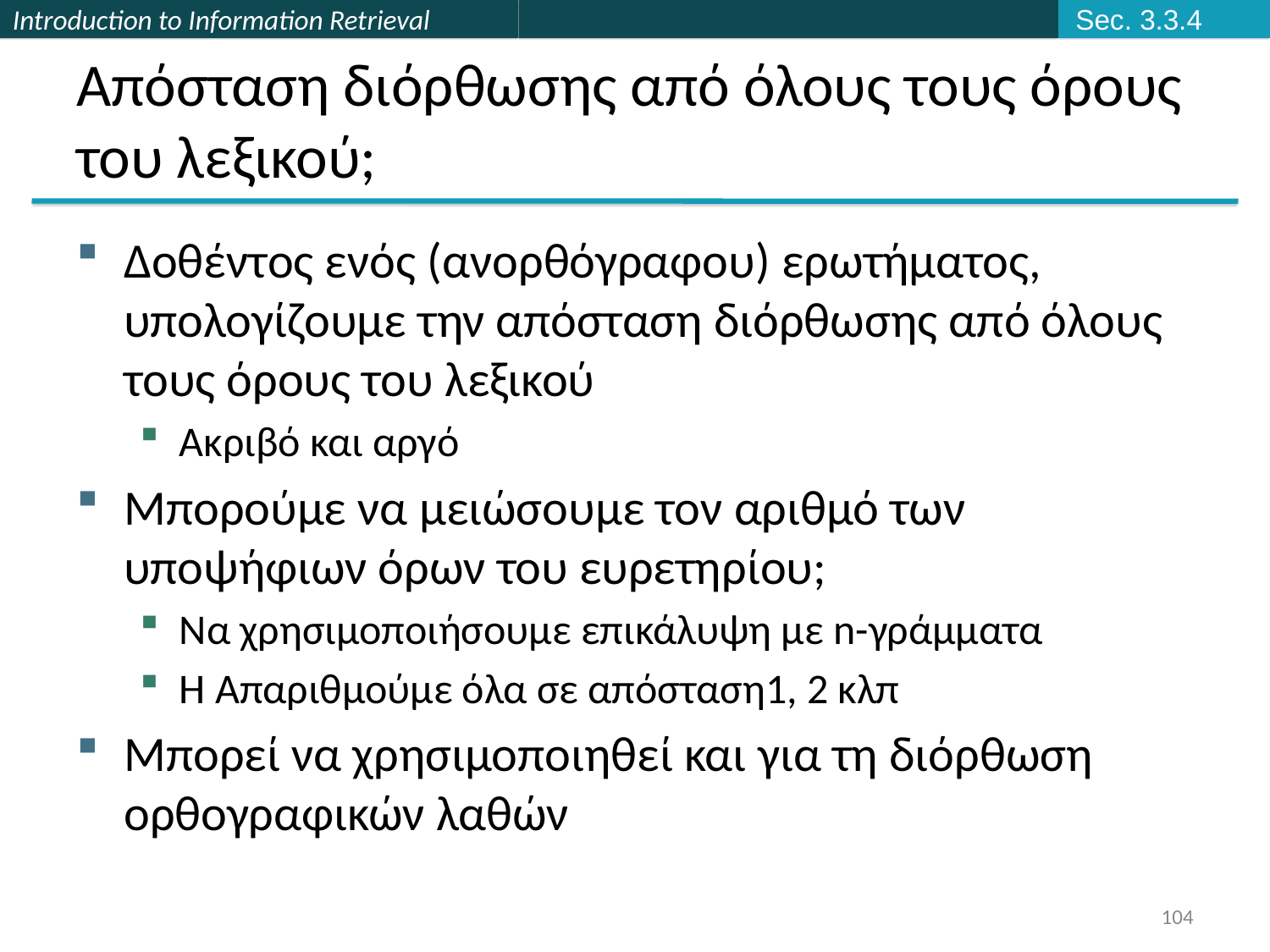

Sec. 3.3.4
# Απόσταση διόρθωσης από όλους τους όρους του λεξικού;
Δοθέντος ενός (ανορθόγραφου) ερωτήματος, υπολογίζουμε την απόσταση διόρθωσης από όλους τους όρους του λεξικού
Ακριβό και αργό
Μπορούμε να μειώσουμε τον αριθμό των υποψήφιων όρων του ευρετηρίου;
Να χρησιμοποιήσουμε επικάλυψη με n-γράμματα
Ή Απαριθμούμε όλα σε απόσταση1, 2 κλπ
Μπορεί να χρησιμοποιηθεί και για τη διόρθωση ορθογραφικών λαθών
104